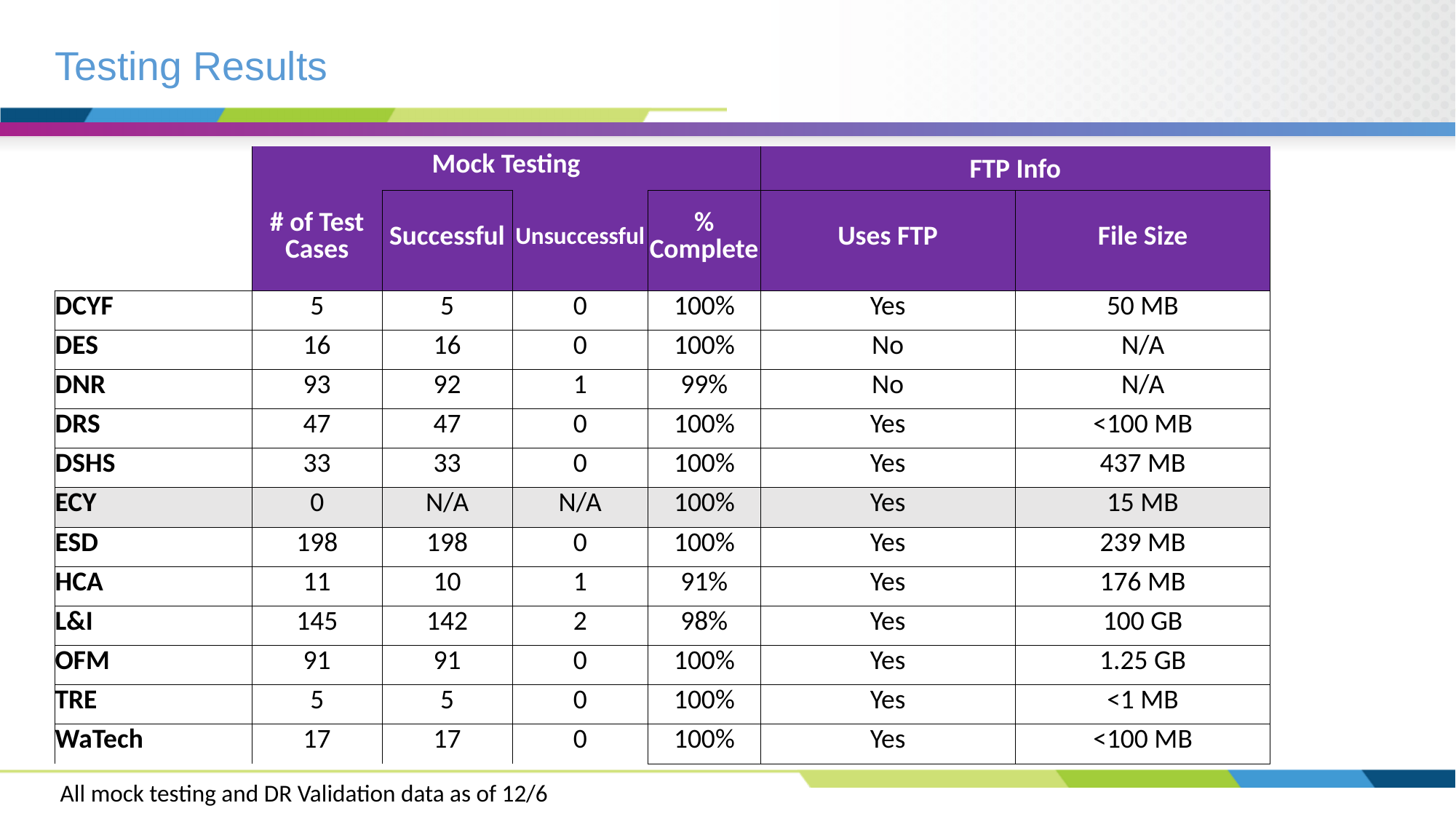

# Testing Results
|  | Mock Testing |  |  |  | FTP Info |  |
| --- | --- | --- | --- | --- | --- | --- |
|  | # of Test Cases | Successful | Unsuccessful | % Complete | Uses FTP | File Size |
| DCYF | 5 | 5 | 0 | 100% | Yes | 50 MB |
| DES | 16 | 16 | 0 | 100% | No | N/A |
| DNR | 93 | 92 | 1 | 99% | No | N/A |
| DRS | 47 | 47 | 0 | 100% | Yes | <100 MB |
| DSHS | 33 | 33 | 0 | 100% | Yes | 437 MB |
| ECY | 0 | N/A | N/A | 100% | Yes | 15 MB |
| ESD | 198 | 198 | 0 | 100% | Yes | 239 MB |
| HCA | 11 | 10 | 1 | 91% | Yes | 176 MB |
| L&I | 145 | 142 | 2 | 98% | Yes | 100 GB |
| OFM | 91 | 91 | 0 | 100% | Yes | 1.25 GB |
| TRE | 5 | 5 | 0 | 100% | Yes | <1 MB |
| WaTech | 17 | 17 | 0 | 100% | Yes | <100 MB |
All mock testing and DR Validation data as of 12/6